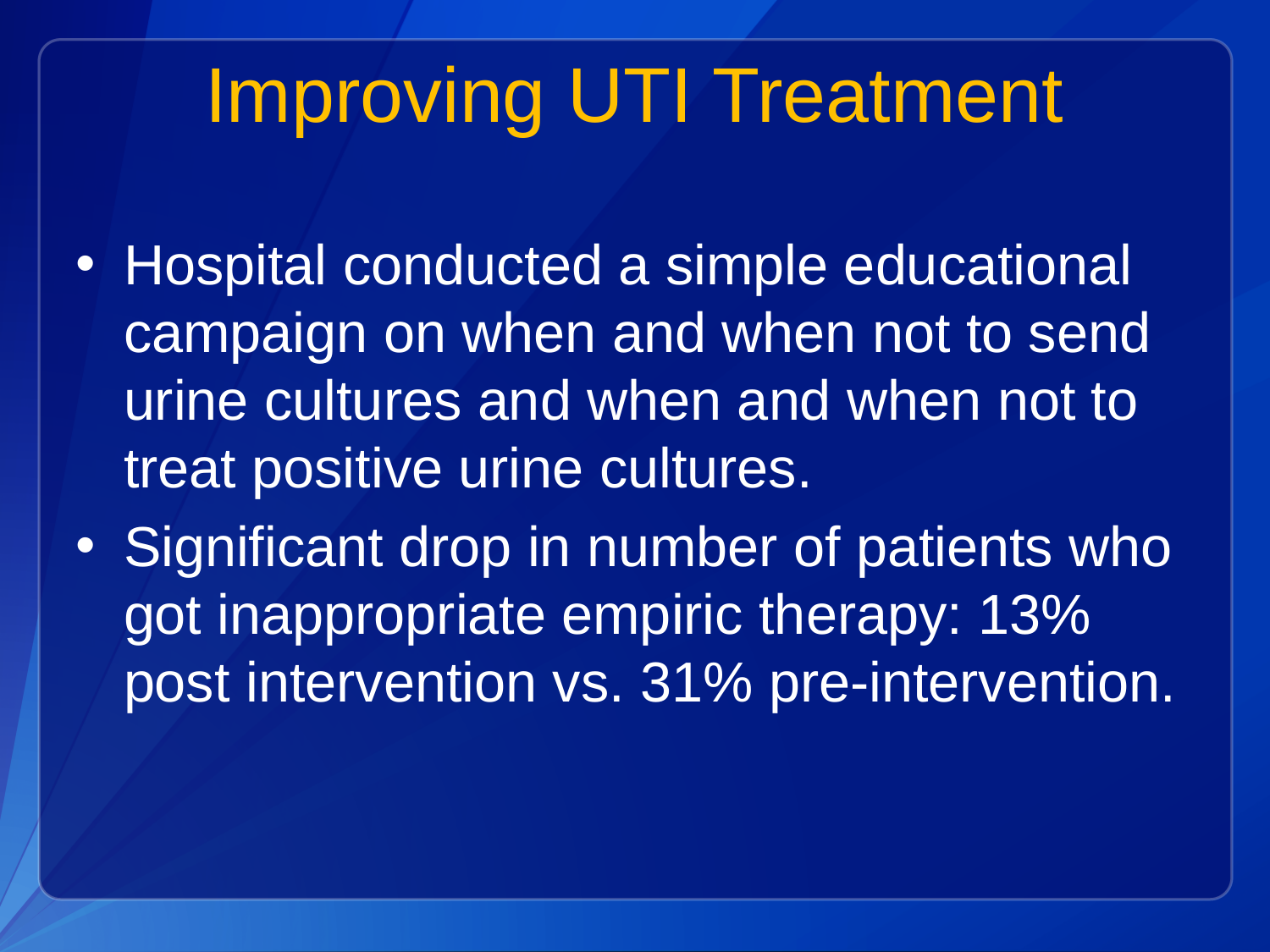

# Improving UTI Treatment
Hospital conducted a simple educational campaign on when and when not to send urine cultures and when and when not to treat positive urine cultures.
Significant drop in number of patients who got inappropriate empiric therapy: 13% post intervention vs. 31% pre-intervention.